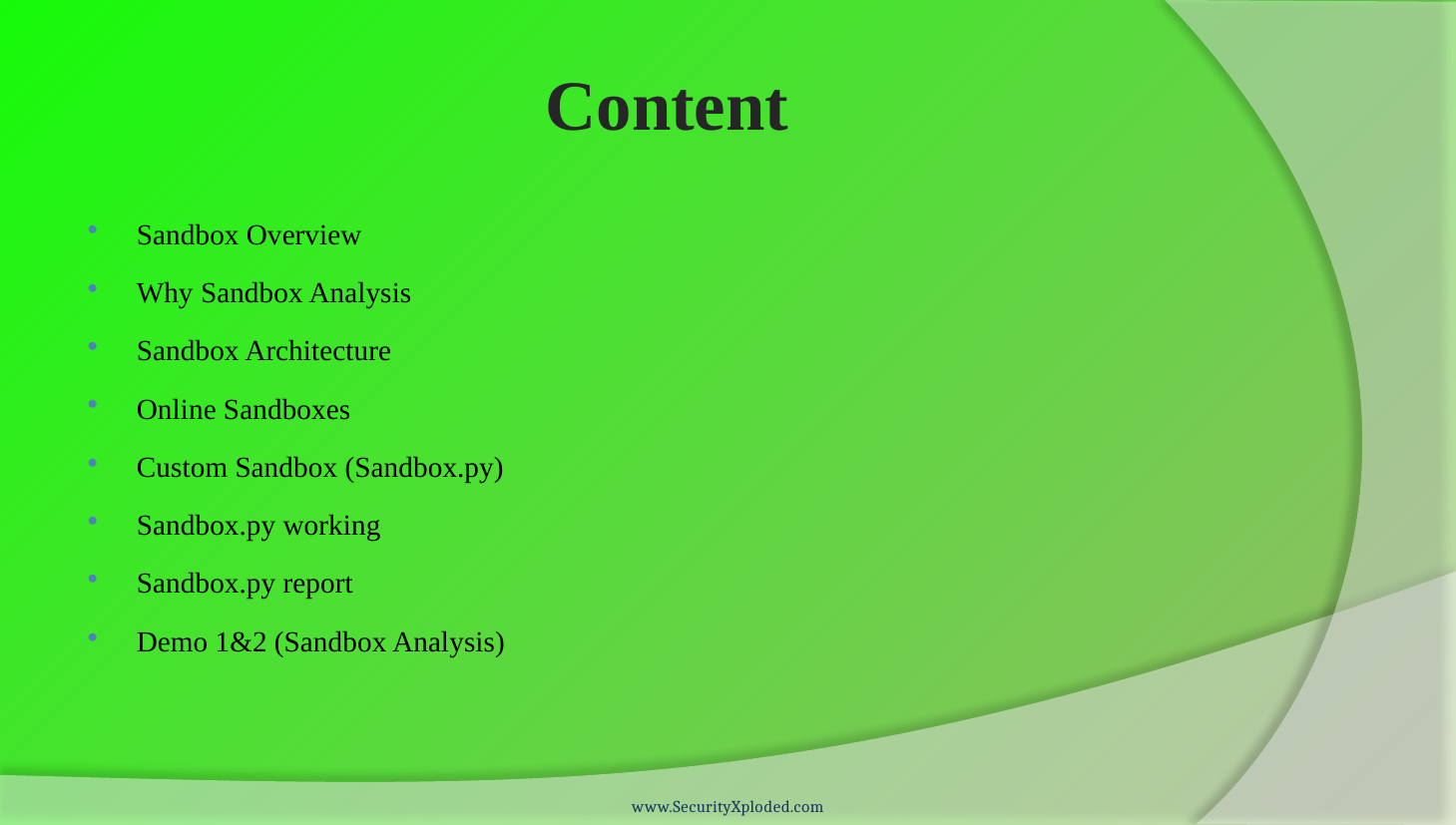

# Content
Sandbox Overview
Why Sandbox Analysis
Sandbox Architecture
Online Sandboxes
Custom Sandbox (Sandbox.py)
Sandbox.py working
Sandbox.py report
Demo 1&2 (Sandbox Analysis)

www.SecurityXploded.com